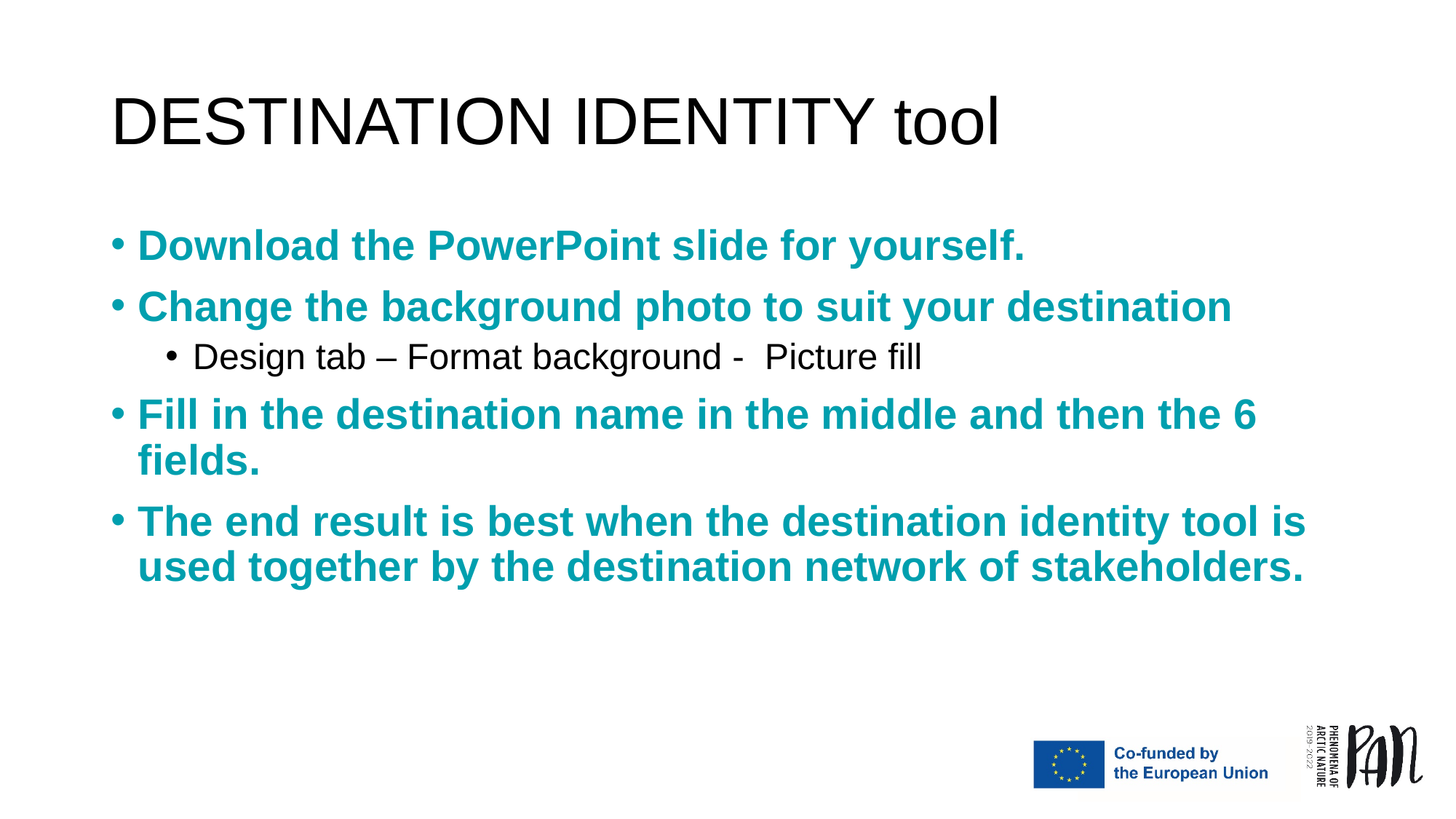

# DESTINATION IDENTITY tool
Download the PowerPoint slide for yourself.
Change the background photo to suit your destination
Design tab – Format background -  Picture fill
Fill in the destination name in the middle and then the 6 fields.
The end result is best when the destination identity tool is used together by the destination network of stakeholders.